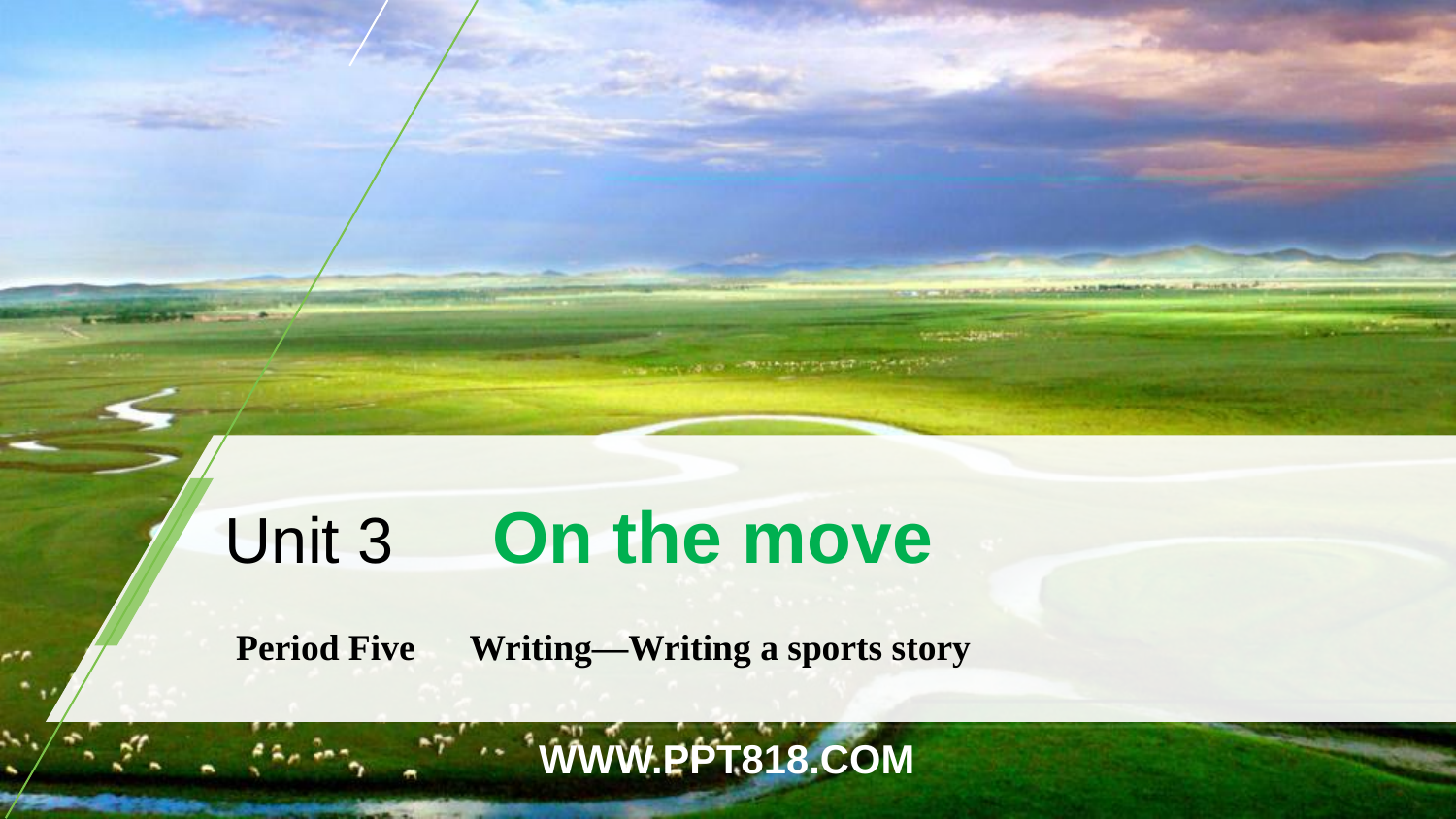

Unit 3　On the move
Period Five　Writing—Writing a sports story
WWW.PPT818.COM